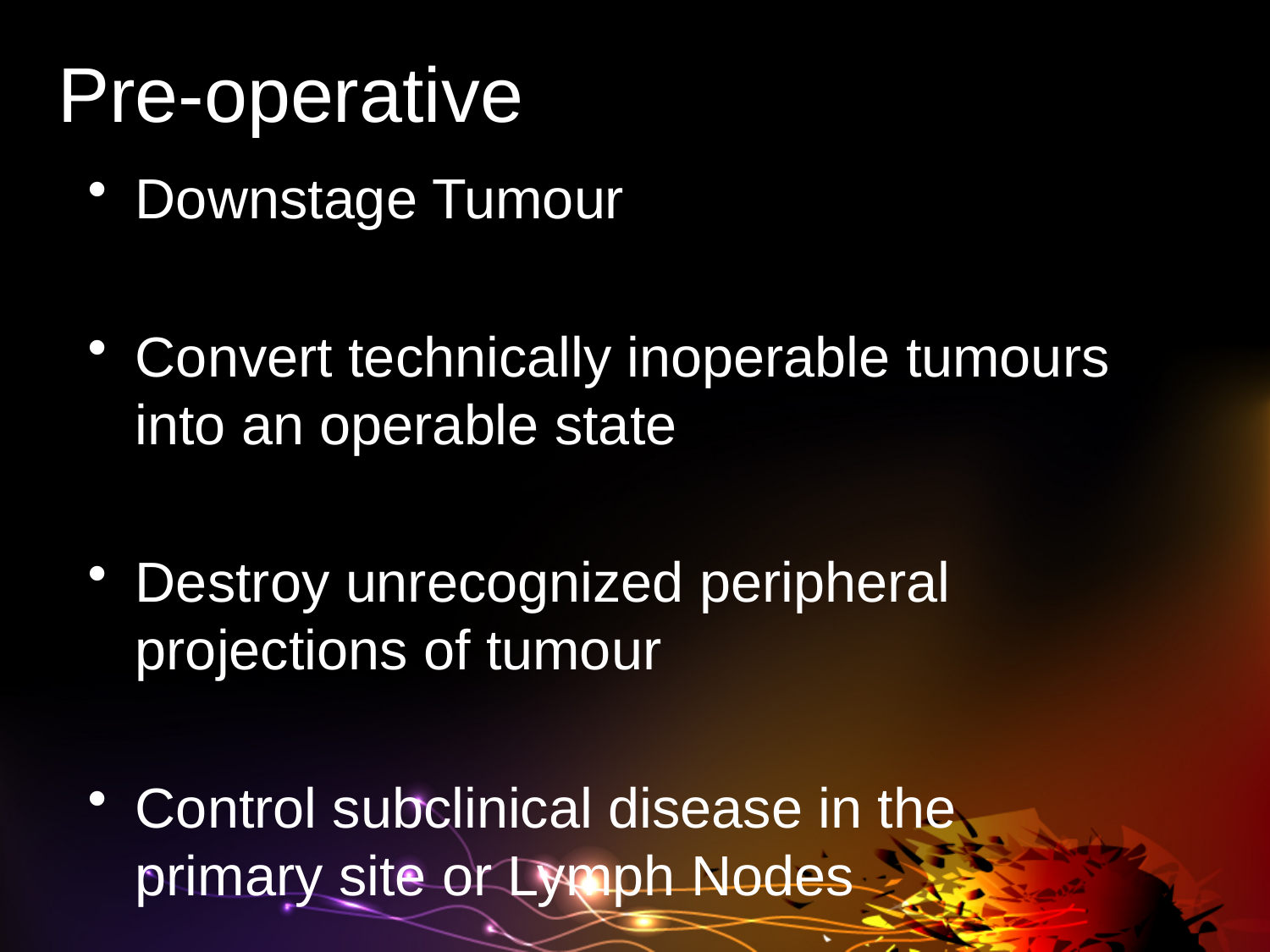

# Pre-operative
Downstage Tumour

Convert technically inoperable tumours into an operable state

Destroy unrecognized peripheral projections of tumour

Control subclinical disease in the primary site or Lymph Nodes